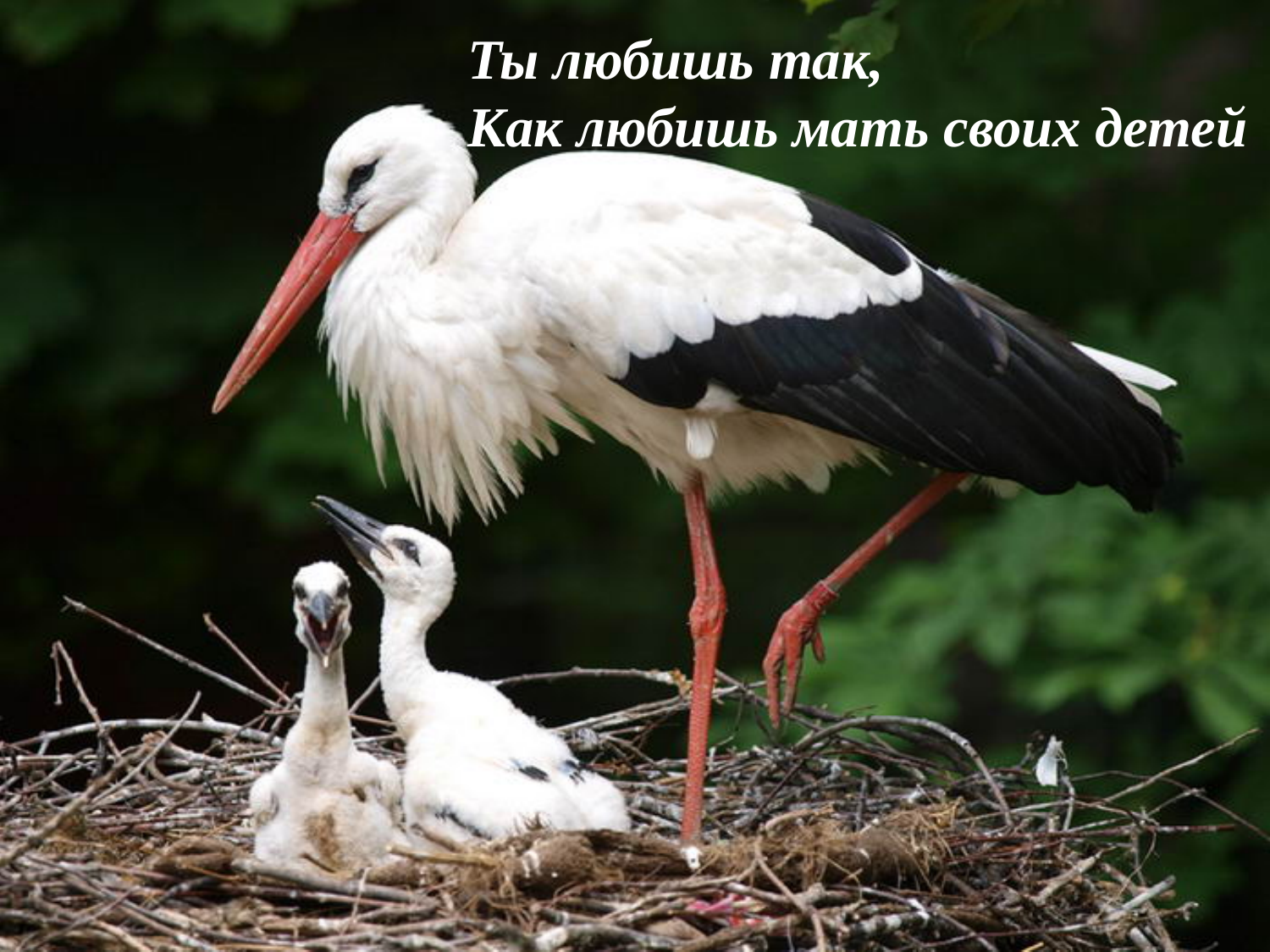

Ты любишь так,
Как любишь мать своих детей